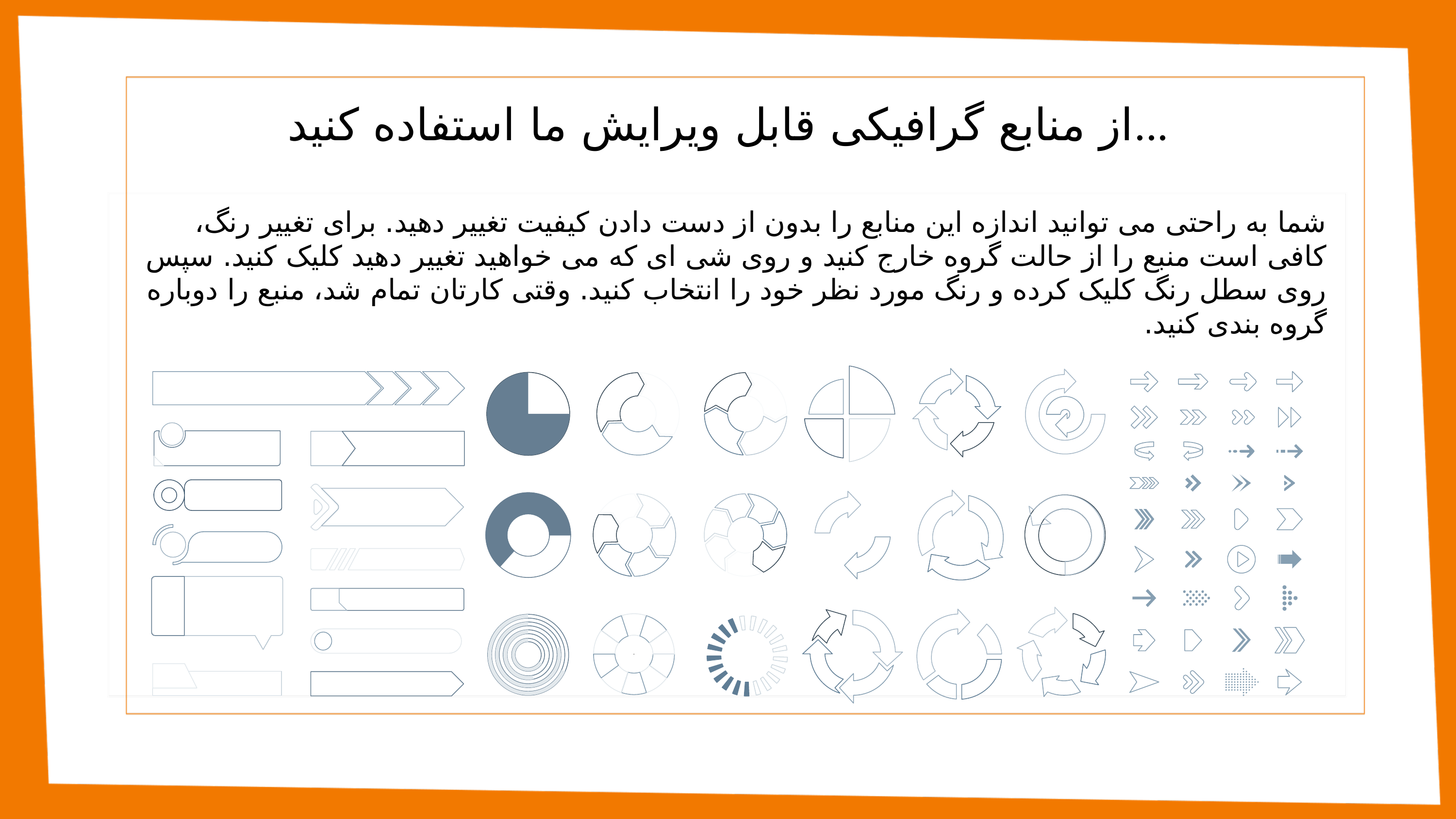

از منابع گرافیکی قابل ویرایش ما استفاده کنید...
شما به راحتی می توانید اندازه این منابع را بدون از دست دادن کیفیت تغییر دهید. برای تغییر رنگ، کافی است منبع را از حالت گروه خارج کنید و روی شی ای که می خواهید تغییر دهید کلیک کنید. سپس روی سطل رنگ کلیک کرده و رنگ مورد نظر خود را انتخاب کنید. وقتی کارتان تمام شد، منبع را دوباره گروه بندی کنید.

One
Column
اینفوگرافیک
شما به سادگی می توانید مخاطبان خود را تحت تاثیر قرار دهید و یک محصول منحصر به فرد اضافه کنید and appeal to your ارائهs.